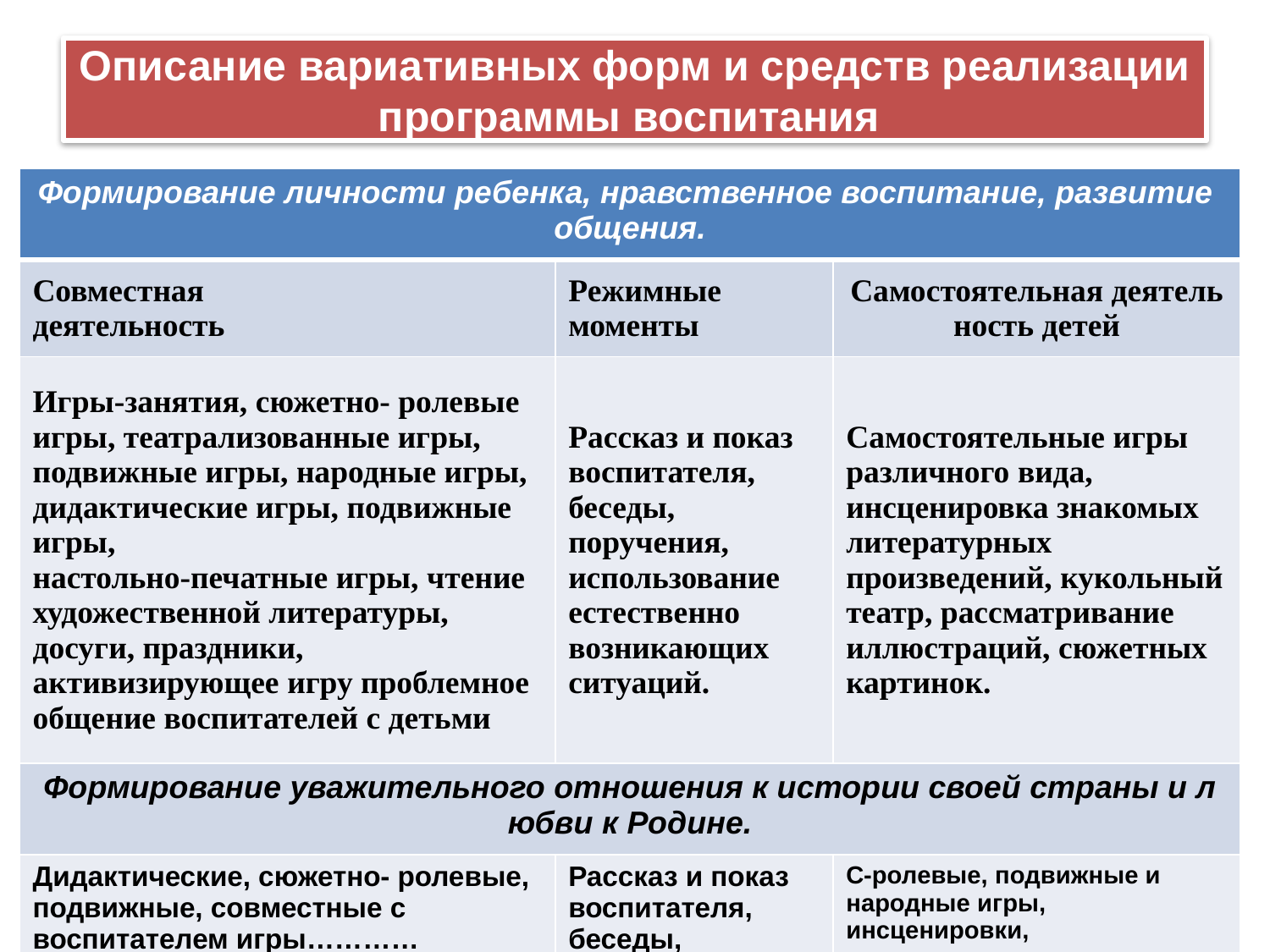

# Описание вариативных форм и средств реализации программы воспитания
| Формирование личности ребенка, нравственное воспитание, развитие общения. |  |  |
| --- | --- | --- |
| Совместная деятельность | Режимные  моменты | Самостоятельная деятельность детей |
| Игры-занятия, сюжетно- ролевые игры, театрализованные игры, подвижные игры, народные игры, дидактические игры, подвижные игры, настольно-печатные игры, чтение художественной литературы, досуги, праздники, активизирующее игру проблемное общение воспитателей с детьми | Рассказ и показ воспитателя, беседы, поручения, использование естественно возникающих ситуаций. | Самостоятельные игры различного вида, инсценировка знакомых литературных произведений, кукольный театр, рассматривание иллюстраций, сюжетных картинок. |
| Формирование уважительного отношения к истории своей страны и любви к Родине. |  |  |
| Дидактические, сюжетно- ролевые, подвижные, совместные с воспитателем игры………… | Рассказ и показ воспитателя, беседы, поручения, | С-ролевые, подвижные и народные игры, инсценировки, рассматривание иллюстраций, фотографий, рисование, лепка. |